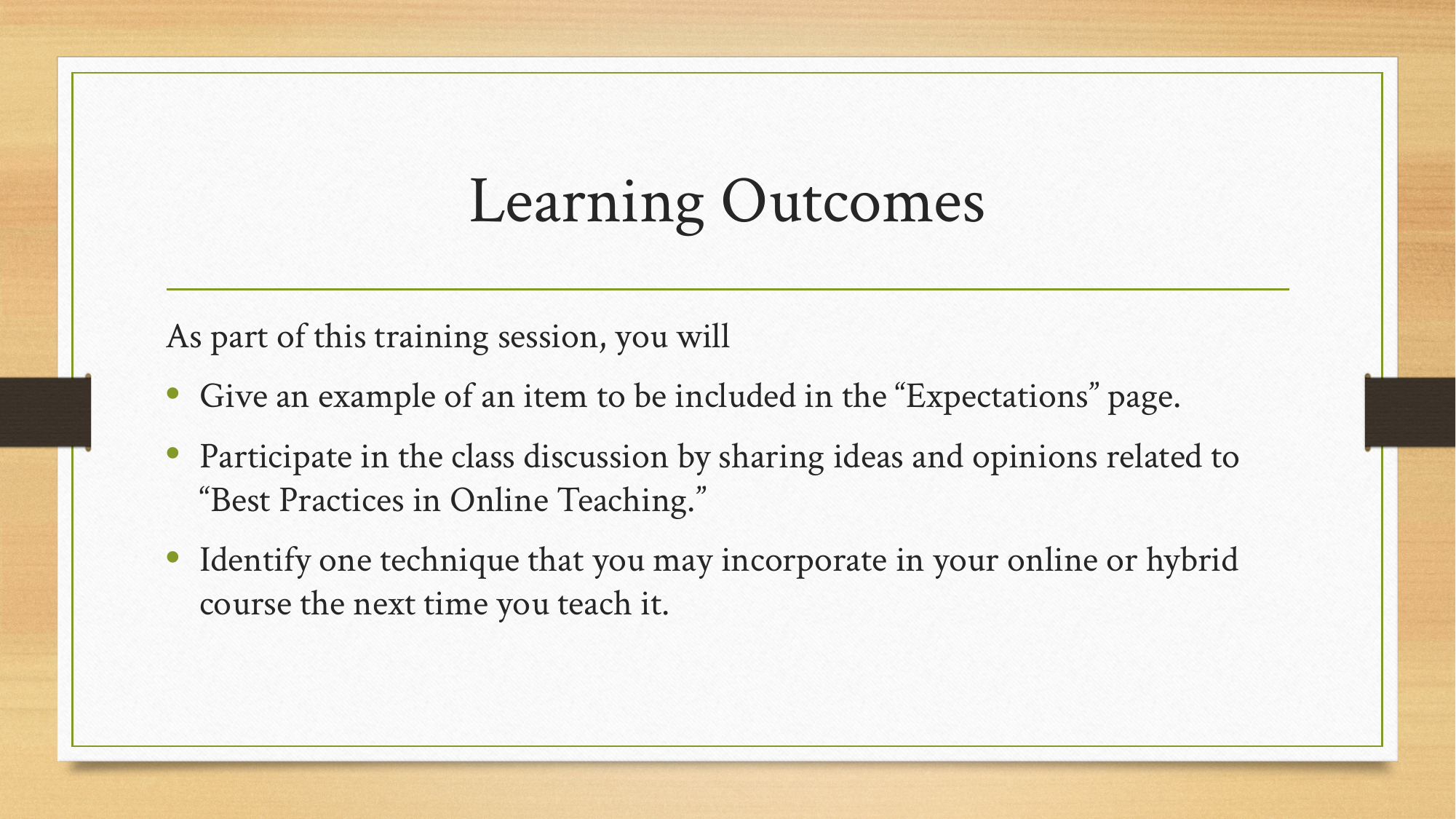

# Learning Outcomes
As part of this training session, you will
Give an example of an item to be included in the “Expectations” page.
Participate in the class discussion by sharing ideas and opinions related to  “Best Practices in Online Teaching.”
Identify one technique that you may incorporate in your online or hybrid course the next time you teach it.